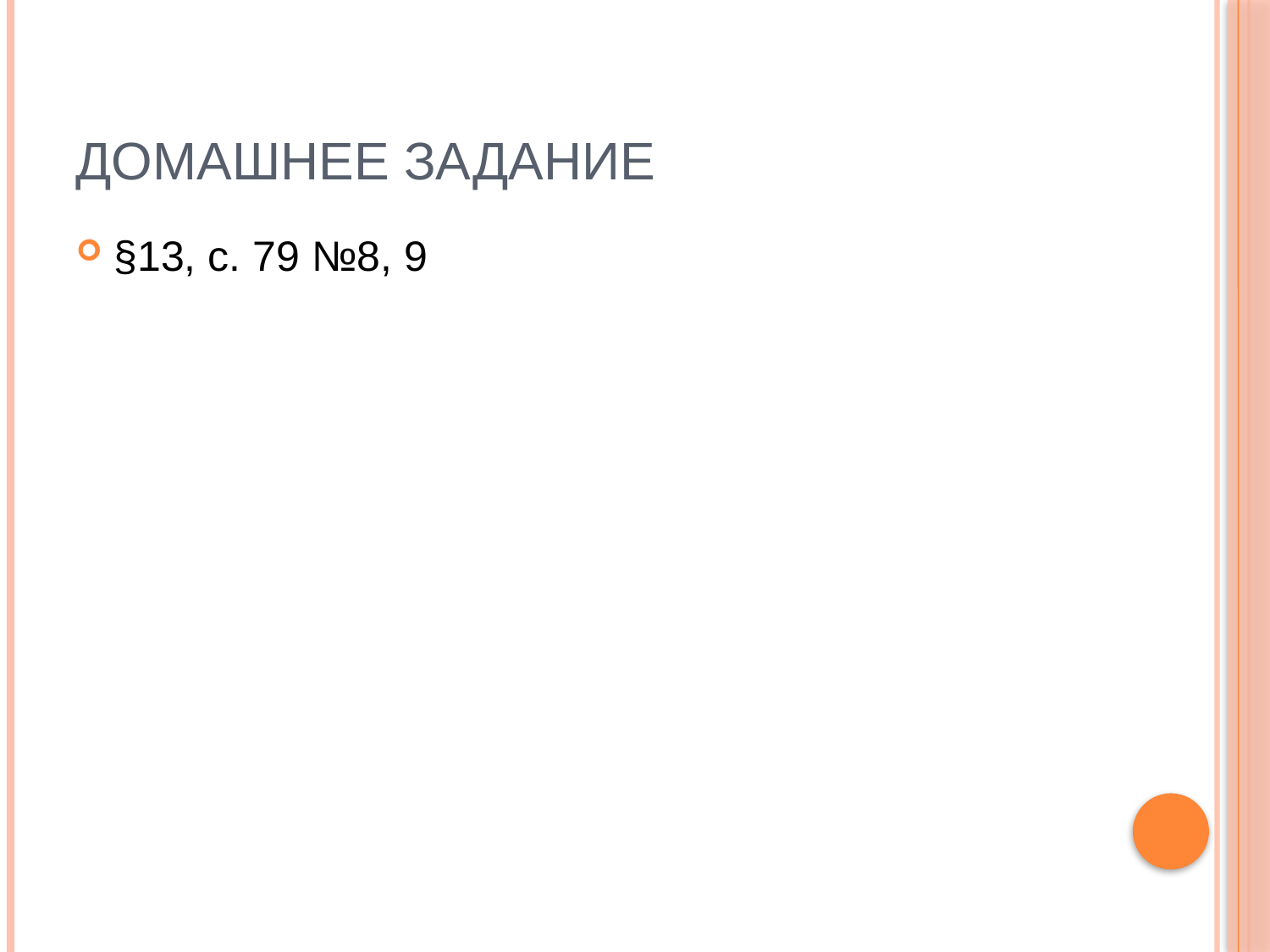

# Домашнее задание
§13, с. 79 №8, 9